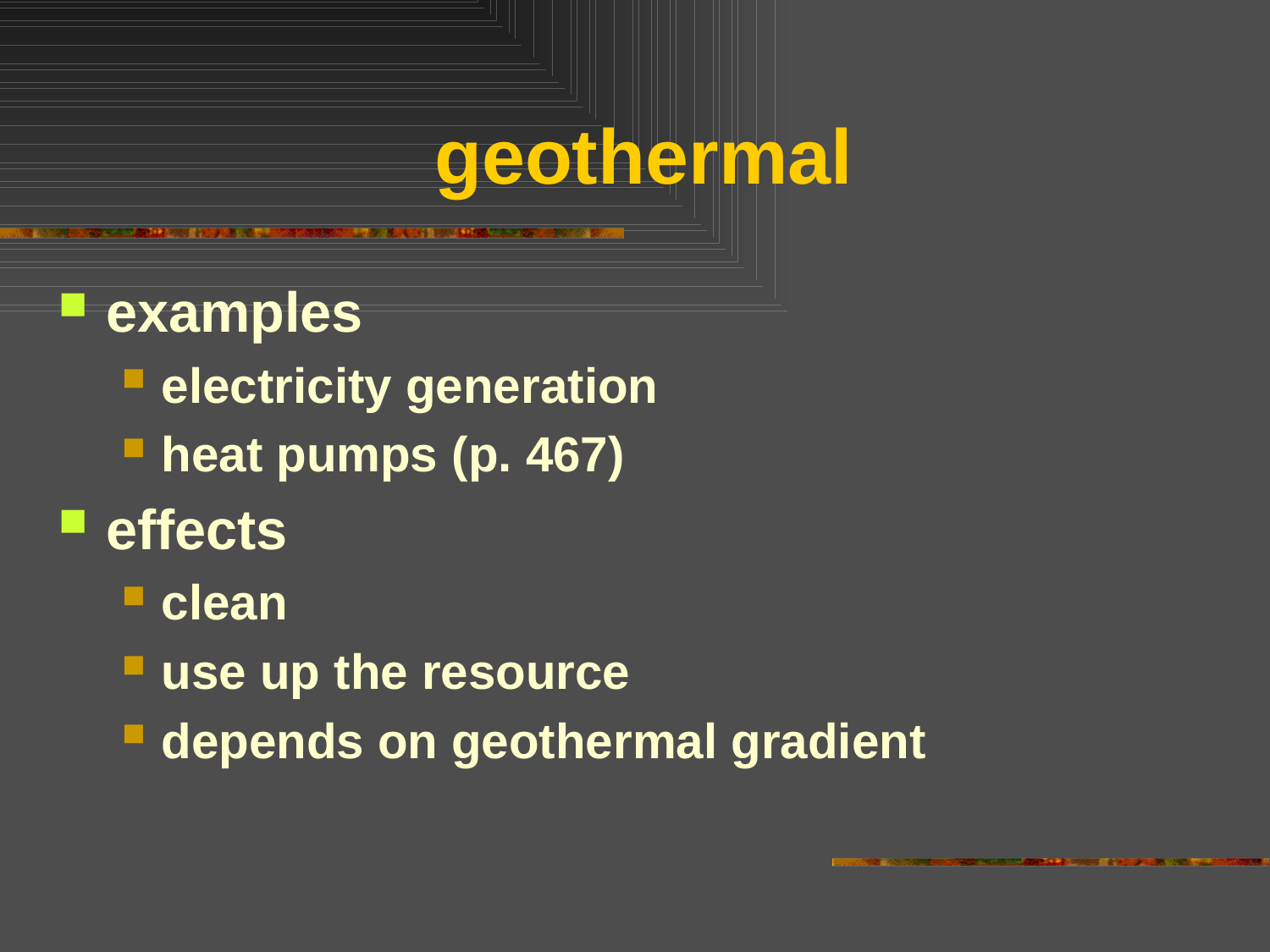

# geothermal
examples
electricity generation
heat pumps (p. 467)
effects
clean
use up the resource
depends on geothermal gradient